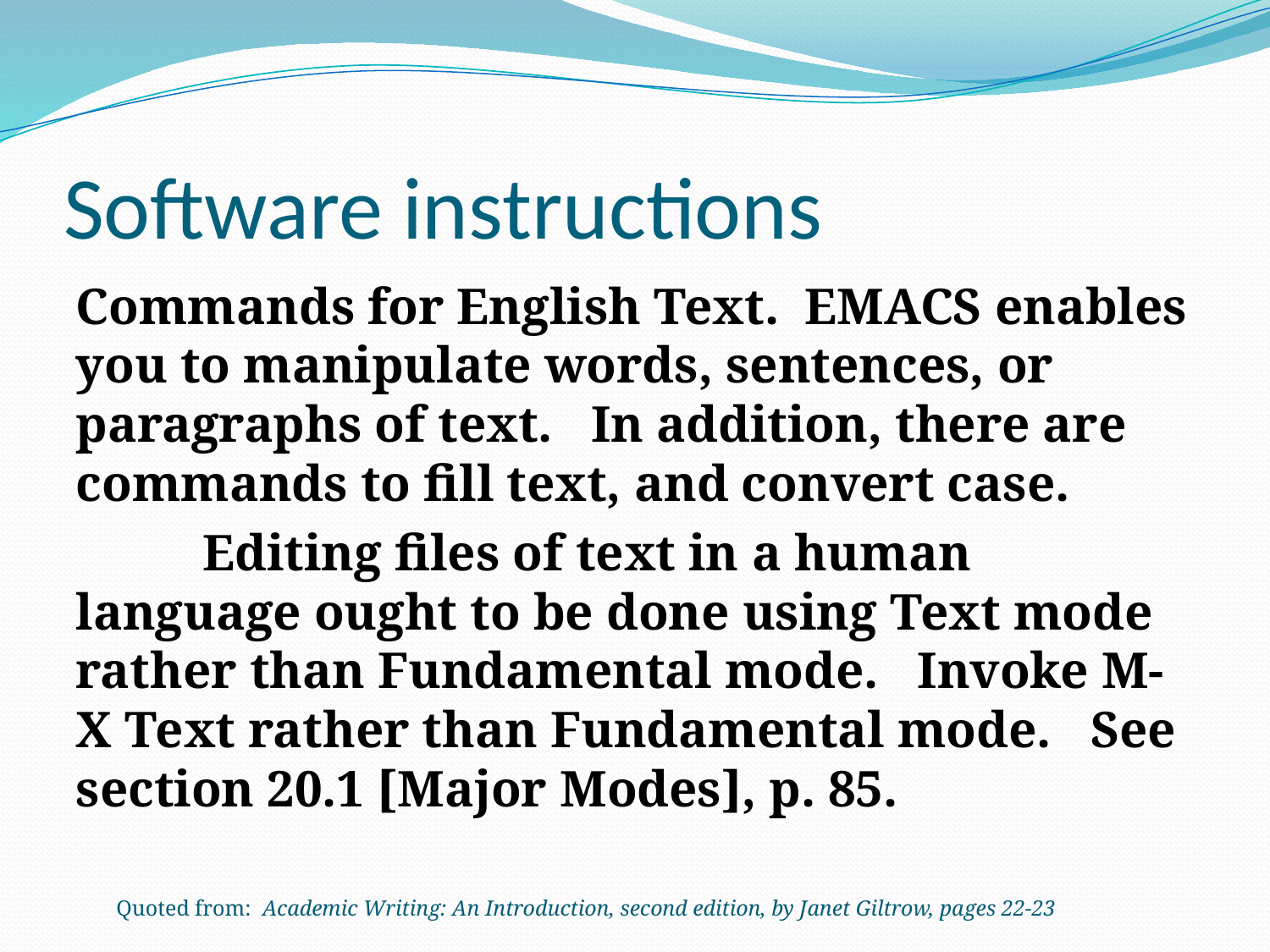

# Software instructions
Commands for English Text.  EMACS enables you to manipulate words, sentences, or paragraphs of text.   In addition, there are commands to fill text, and convert case.
	Editing files of text in a human language ought to be done using Text mode rather than Fundamental mode.   Invoke M-X Text rather than Fundamental mode.   See section 20.1 [Major Modes], p. 85.
Quoted from:  Academic Writing: An Introduction, second edition, by Janet Giltrow, pages 22-23